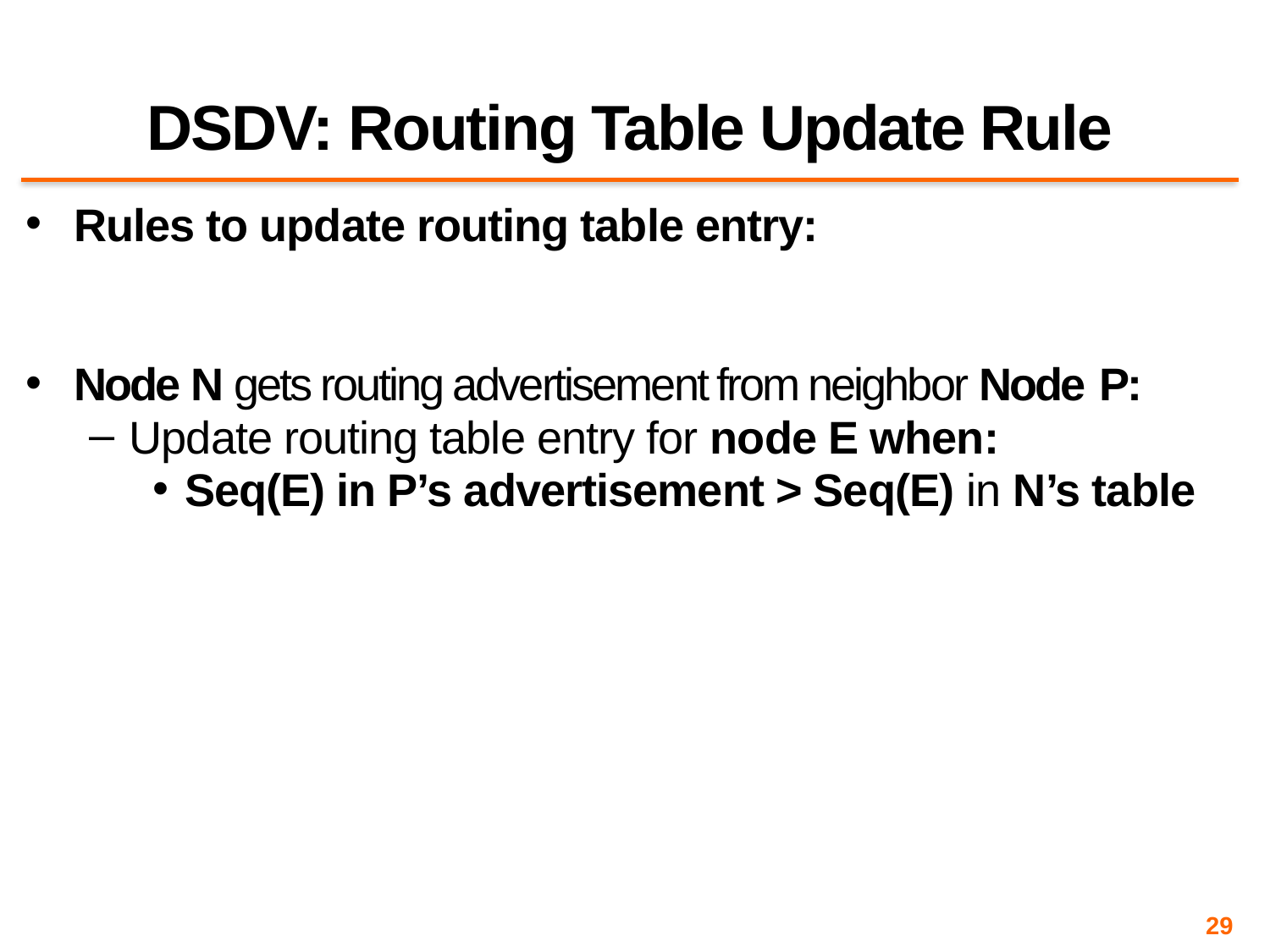

# DSDV: Routing Table Update Rule
Rules to update routing table entry:

Node N gets routing advertisement from neighbor Node P:
Update routing table entry for node E when:
Seq(E) in P’s advertisement > Seq(E) in N’s table

29